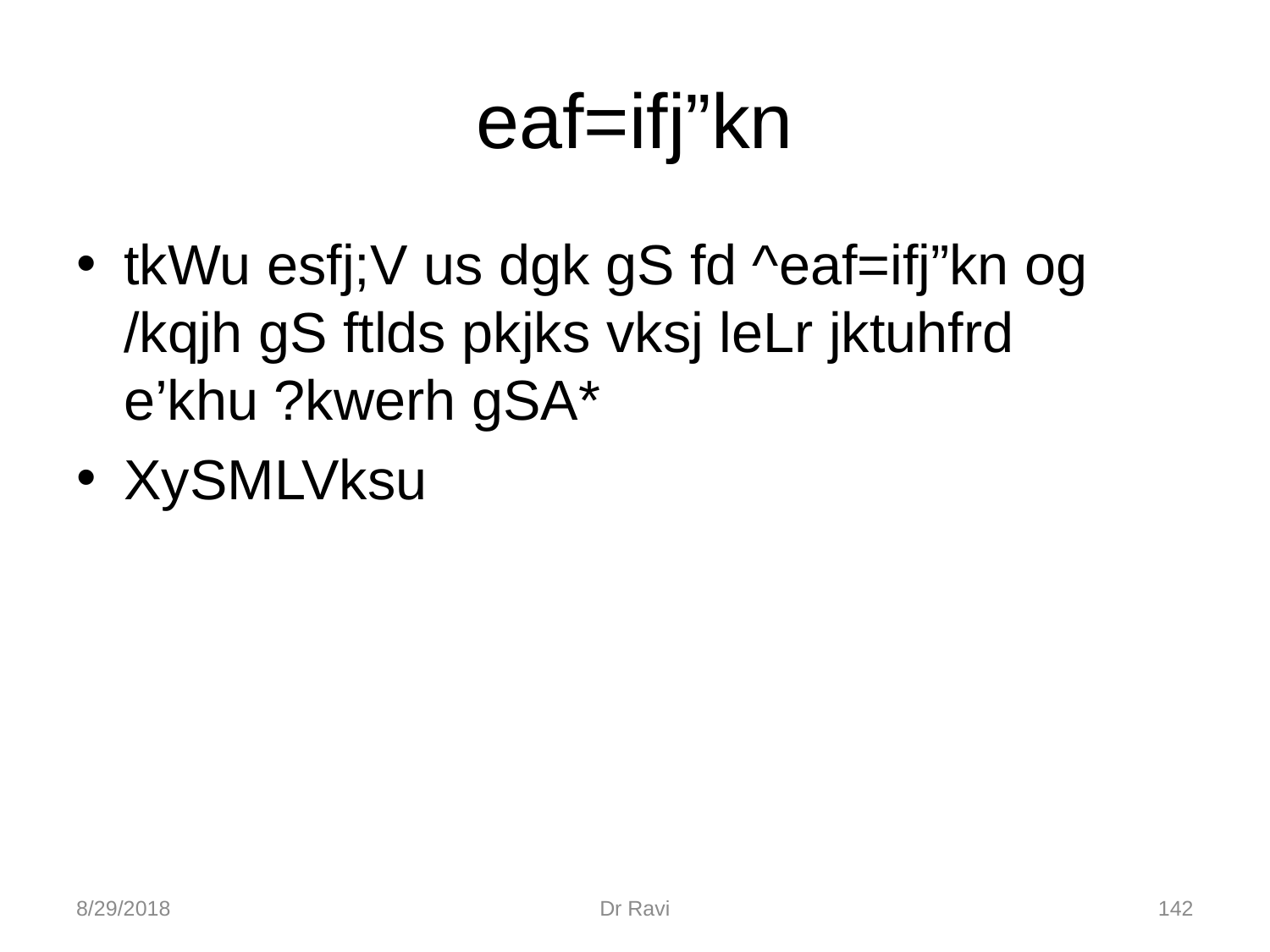

# eaf=ifj”kn
tkWu esfj;V us dgk gS fd ^eaf=ifj”kn og /kqjh gS ftlds pkjks vksj leLr jktuhfrd e’khu ?kwerh gSA*
XySMLVksu
8/29/2018
Dr Ravi
142